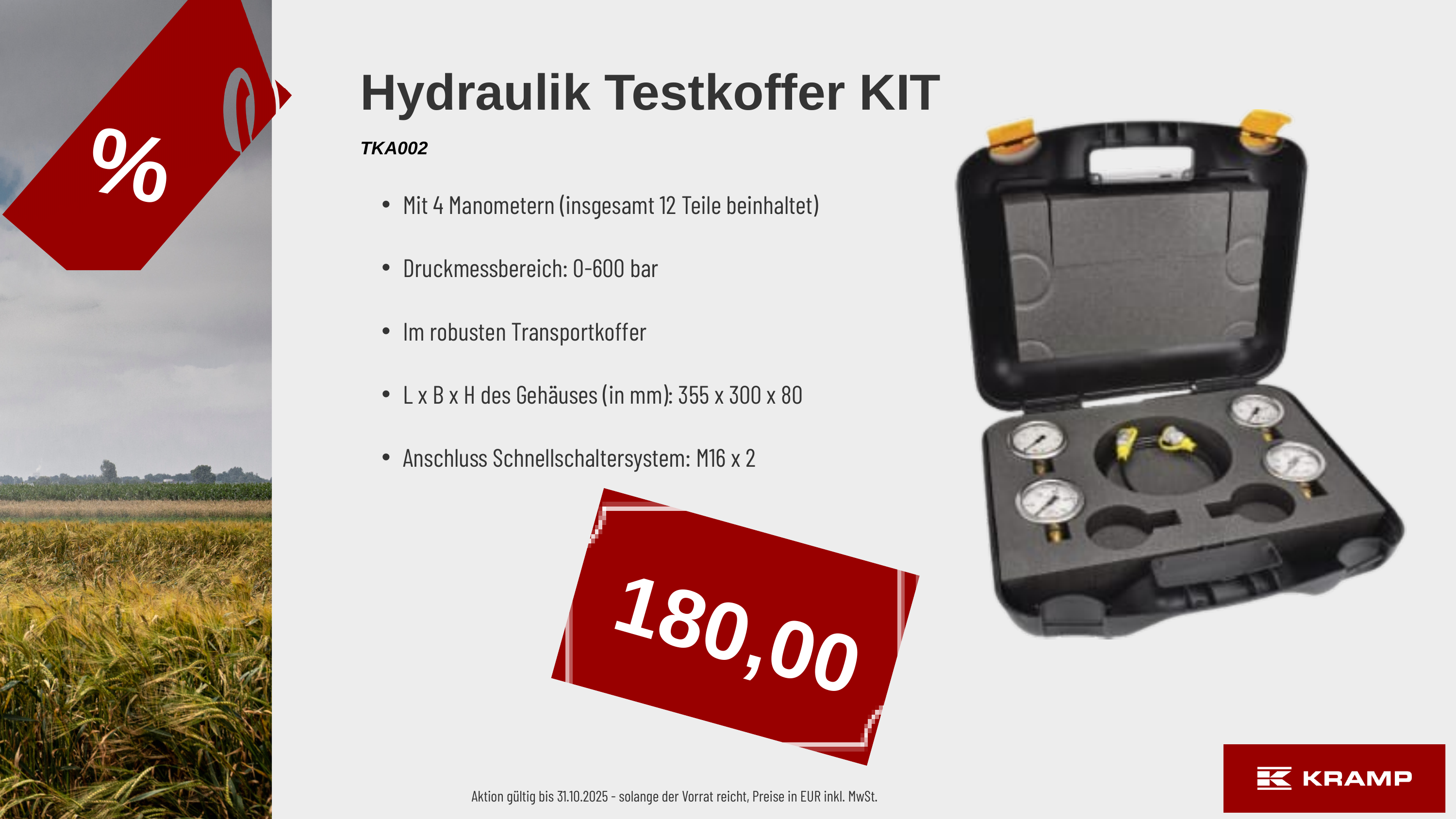

Hydraulik Testkoffer KIT
%

TKA002
Mit 4 Manometern (insgesamt 12 Teile beinhaltet)
Druckmessbereich: 0-600 bar
Im robusten Transportkoffer
L x B x H des Gehäuses (in mm): 355 x 300 x 80
Anschluss Schnellschaltersystem: M16 x 2

180,00

Aktion gültig bis 31.10.2025 - solange der Vorrat reicht, Preise in EUR inkl. MwSt.